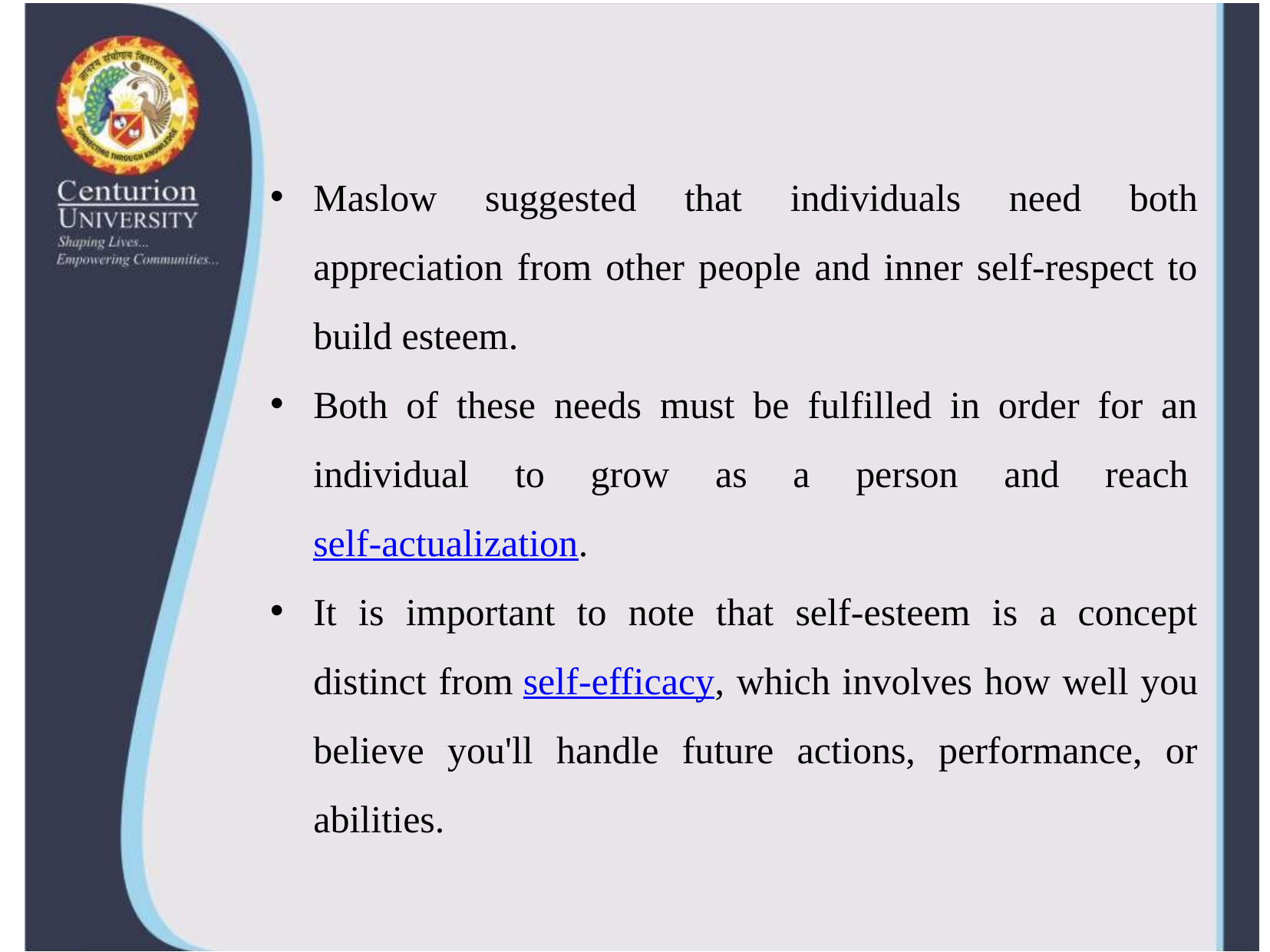

Maslow suggested that individuals need both appreciation from other people and inner self-respect to build esteem.
Both of these needs must be fulfilled in order for an individual to grow as a person and reach self-actualization.
It is important to note that self-esteem is a concept distinct from self-efficacy, which involves how well you believe you'll handle future actions, performance, or abilities.